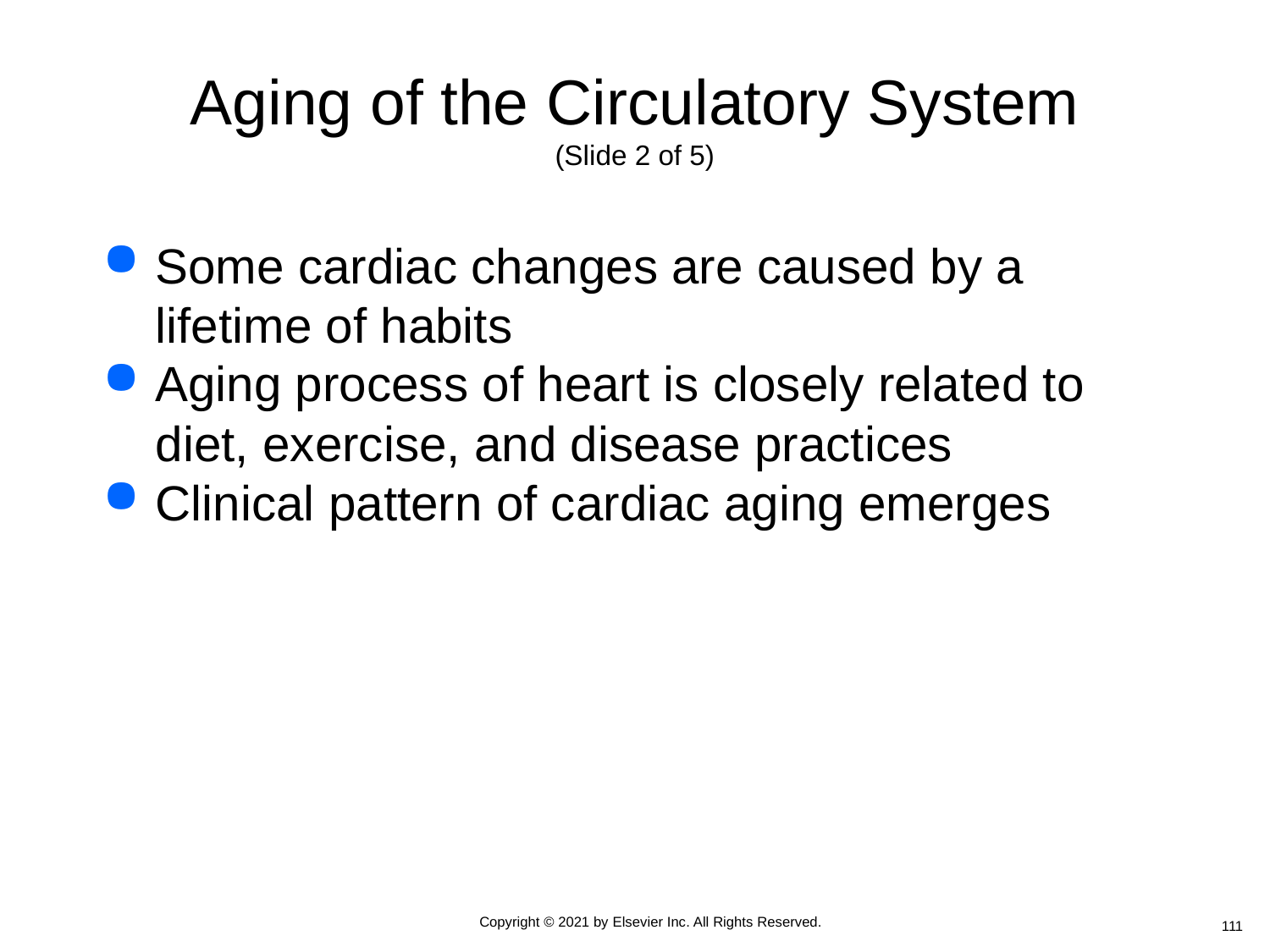

# Aging of the Circulatory System (Slide 2 of 5)
Some cardiac changes are caused by a lifetime of habits
Aging process of heart is closely related to diet, exercise, and disease practices
Clinical pattern of cardiac aging emerges
111